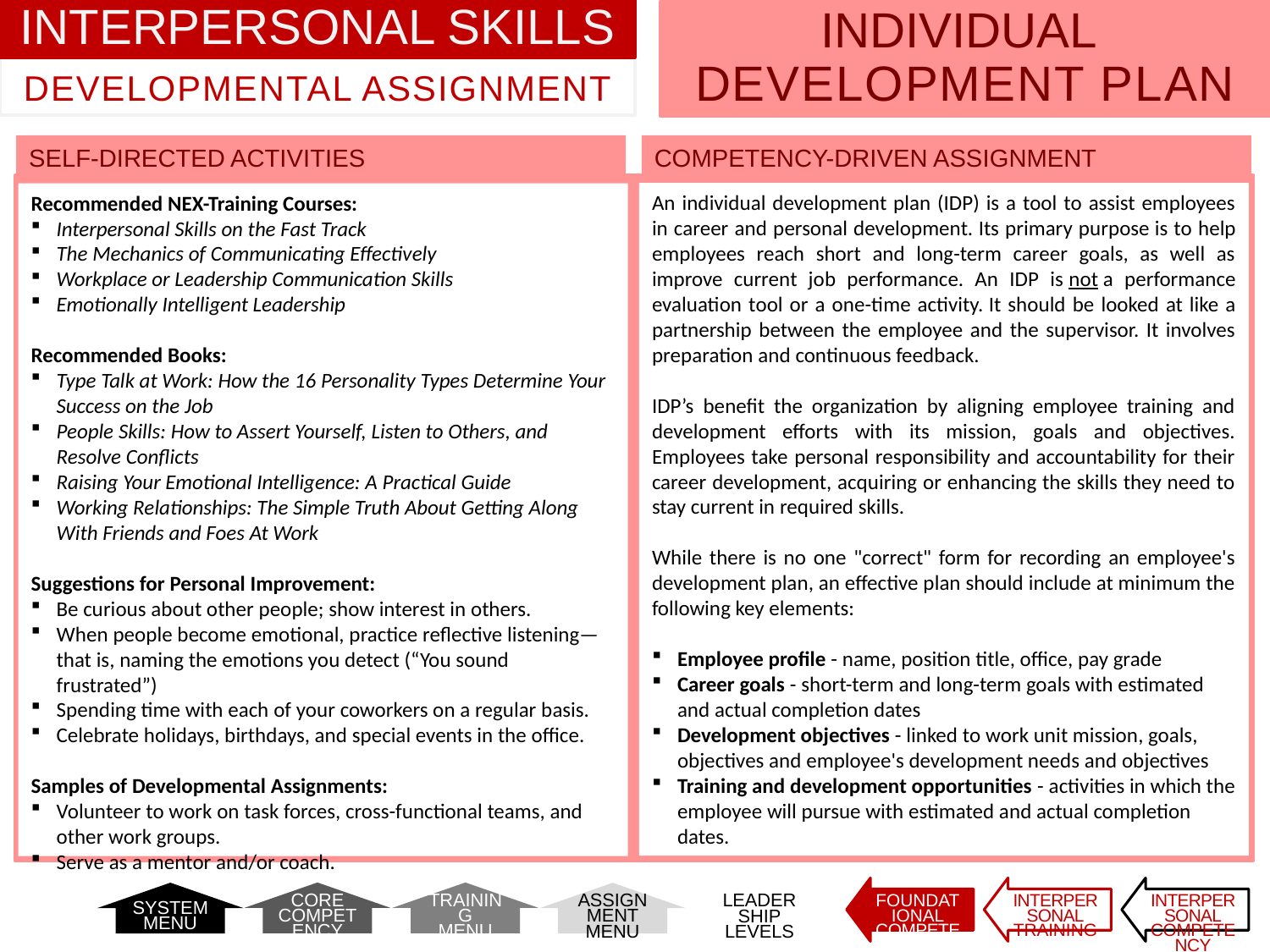

# Interpersonal Skills
Developmental Assignment
Individual
Development Plan
Self-Directed Activities
Competency-Driven Assignment

An individual development plan (IDP) is a tool to assist employees in career and personal development. Its primary purpose is to help employees reach short and long-term career goals, as well as improve current job performance. An IDP is not a performance evaluation tool or a one-time activity. It should be looked at like a partnership between the employee and the supervisor. It involves preparation and continuous feedback.

IDP’s benefit the organization by aligning employee training and development efforts with its mission, goals and objectives. Employees take personal responsibility and accountability for their career development, acquiring or enhancing the skills they need to stay current in required skills.

While there is no one "correct" form for recording an employee's development plan, an effective plan should include at minimum the following key elements:

Employee profile - name, position title, office, pay grade
Career goals - short-term and long-term goals with estimated and actual completion dates
Development objectives - linked to work unit mission, goals, objectives and employee's development needs and objectives
Training and development opportunities - activities in which the employee will pursue with estimated and actual completion dates.
Recommended NEX-Training Courses:
Interpersonal Skills on the Fast Track
The Mechanics of Communicating Effectively
Workplace or Leadership Communication Skills
Emotionally Intelligent Leadership

Recommended Books:
Type Talk at Work: How the 16 Personality Types Determine Your Success on the Job
People Skills: How to Assert Yourself, Listen to Others, and Resolve Conflicts
Raising Your Emotional Intelligence: A Practical Guide
Working Relationships: The Simple Truth About Getting Along With Friends and Foes At Work

Suggestions for Personal Improvement:
Be curious about other people; show interest in others.
When people become emotional, practice reflective listening—that is, naming the emotions you detect (“You sound frustrated”)
Spending time with each of your coworkers on a regular basis.
Celebrate holidays, birthdays, and special events in the office.

Samples of Developmental Assignments:
Volunteer to work on task forces, cross-functional teams, and other work groups.
Serve as a mentor and/or coach.
Foundational
Competencies
Interpersonal
Training
Interpersonal
Competency
Core
Competency
Training
Menu
System
Menu
Assignment
Menu
Leadership
Levels